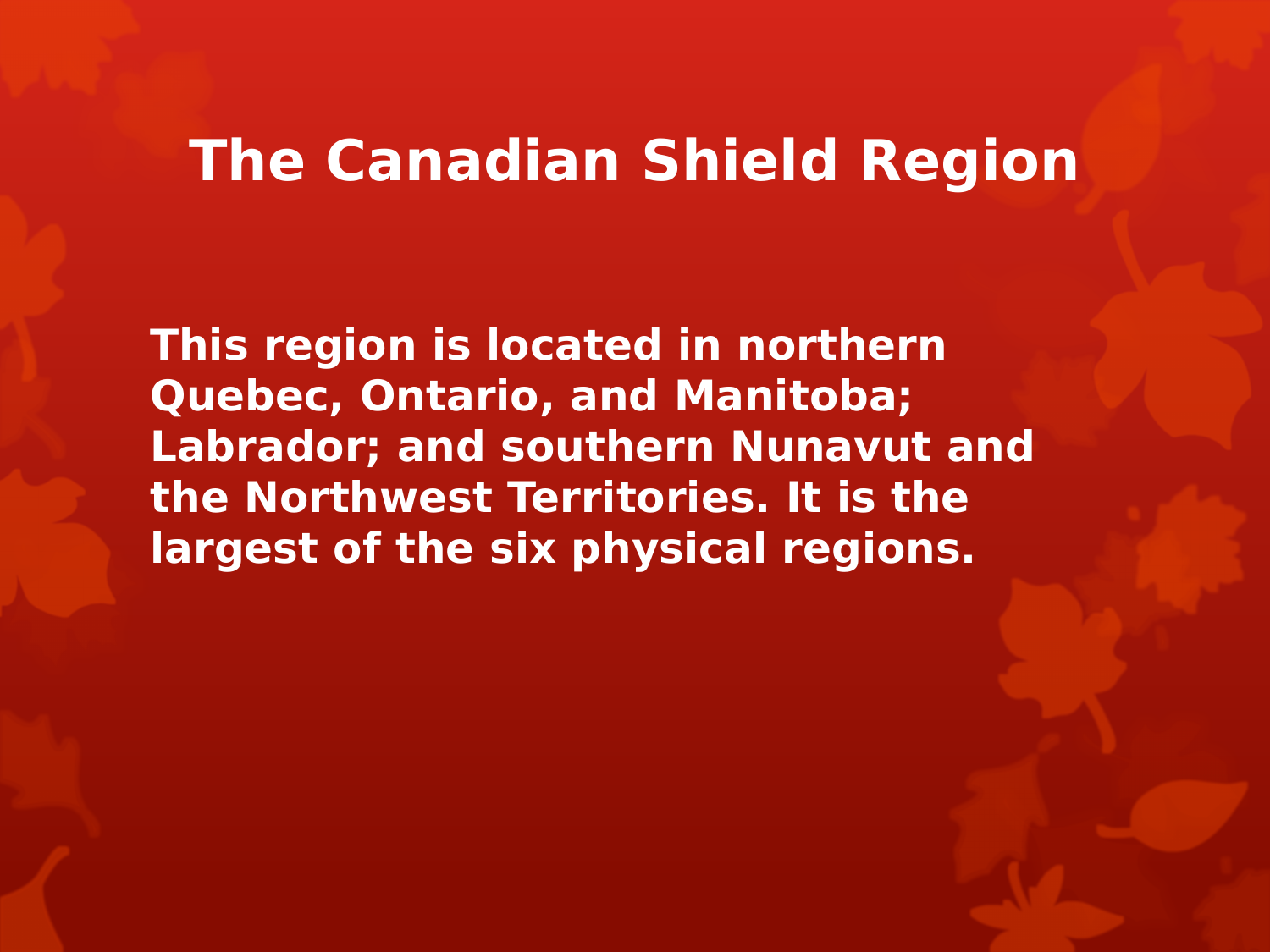

# The Canadian Shield Region
This region is located in northern Quebec, Ontario, and Manitoba; Labrador; and southern Nunavut and the Northwest Territories. It is the largest of the six physical regions.